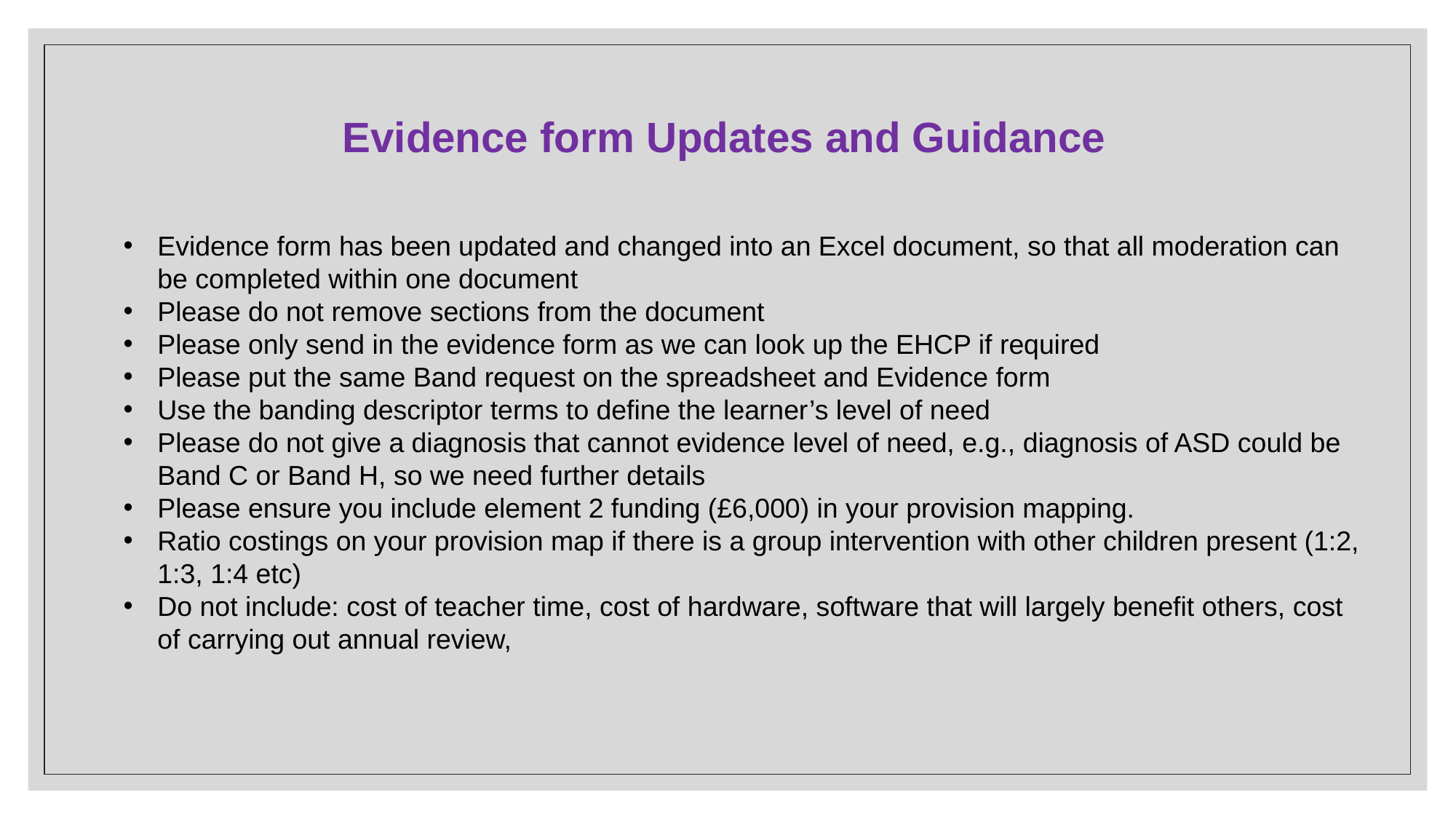

Evidence form Updates and Guidance
Evidence form has been updated and changed into an Excel document, so that all moderation can be completed within one document
Please do not remove sections from the document
Please only send in the evidence form as we can look up the EHCP if required
Please put the same Band request on the spreadsheet and Evidence form
Use the banding descriptor terms to define the learner’s level of need
Please do not give a diagnosis that cannot evidence level of need, e.g., diagnosis of ASD could be Band C or Band H, so we need further details
Please ensure you include element 2 funding (£6,000) in your provision mapping.
Ratio costings on your provision map if there is a group intervention with other children present (1:2, 1:3, 1:4 etc)
Do not include: cost of teacher time, cost of hardware, software that will largely benefit others, cost of carrying out annual review,